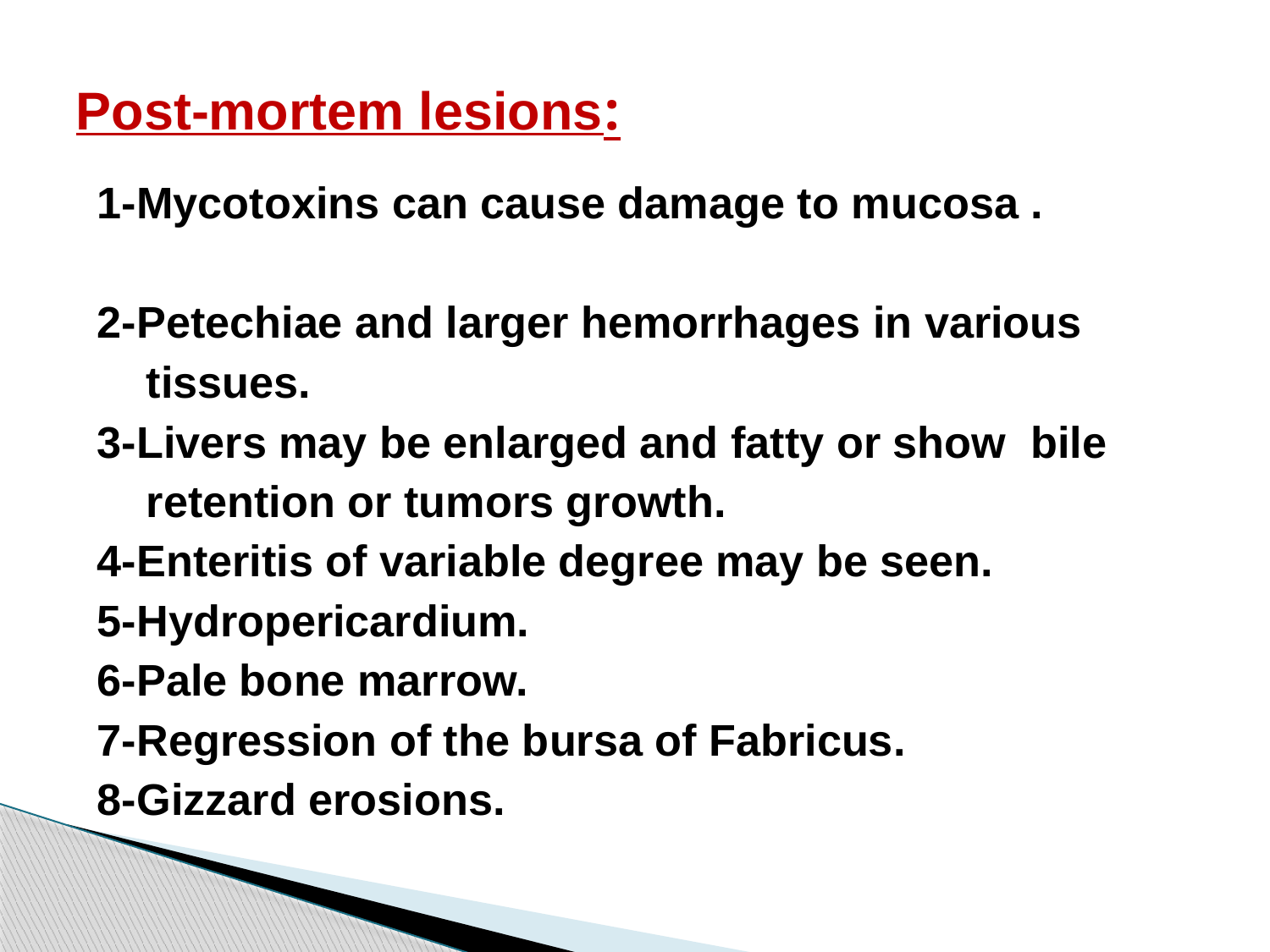

# :Post-mortem lesions
1-Mycotoxins can cause damage to mucosa .

2-Petechiae and larger hemorrhages in various
    tissues.
3-Livers may be enlarged and fatty or show  bile
    retention or tumors growth.
4-Enteritis of variable degree may be seen.
5-Hydropericardium.
6-Pale bone marrow.
7-Regression of the bursa of Fabricus.
8-Gizzard erosions.